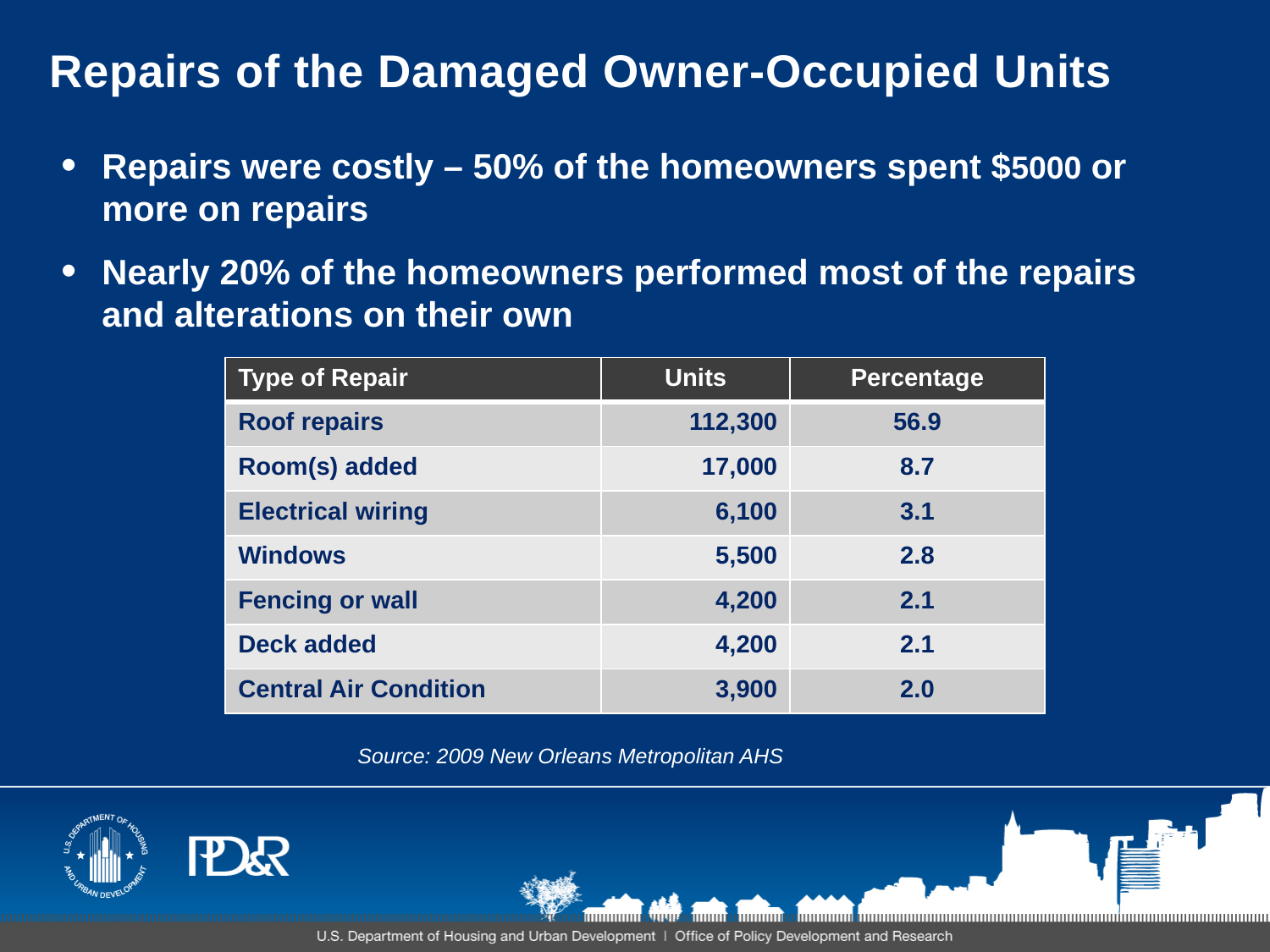

# Repairs of the Damaged Owner-Occupied Units
Repairs were costly – 50% of the homeowners spent $5000 or more on repairs
Nearly 20% of the homeowners performed most of the repairs and alterations on their own

| Type of Repair | Units | Percentage |
| --- | --- | --- |
| Roof repairs | 112,300 | 56.9 |
| Room(s) added | 17,000 | 8.7 |
| Electrical wiring | 6,100 | 3.1 |
| Windows | 5,500 | 2.8 |
| Fencing or wall | 4,200 | 2.1 |
| Deck added | 4,200 | 2.1 |
| Central Air Condition | 3,900 | 2.0 |
Source: 2009 New Orleans Metropolitan AHS